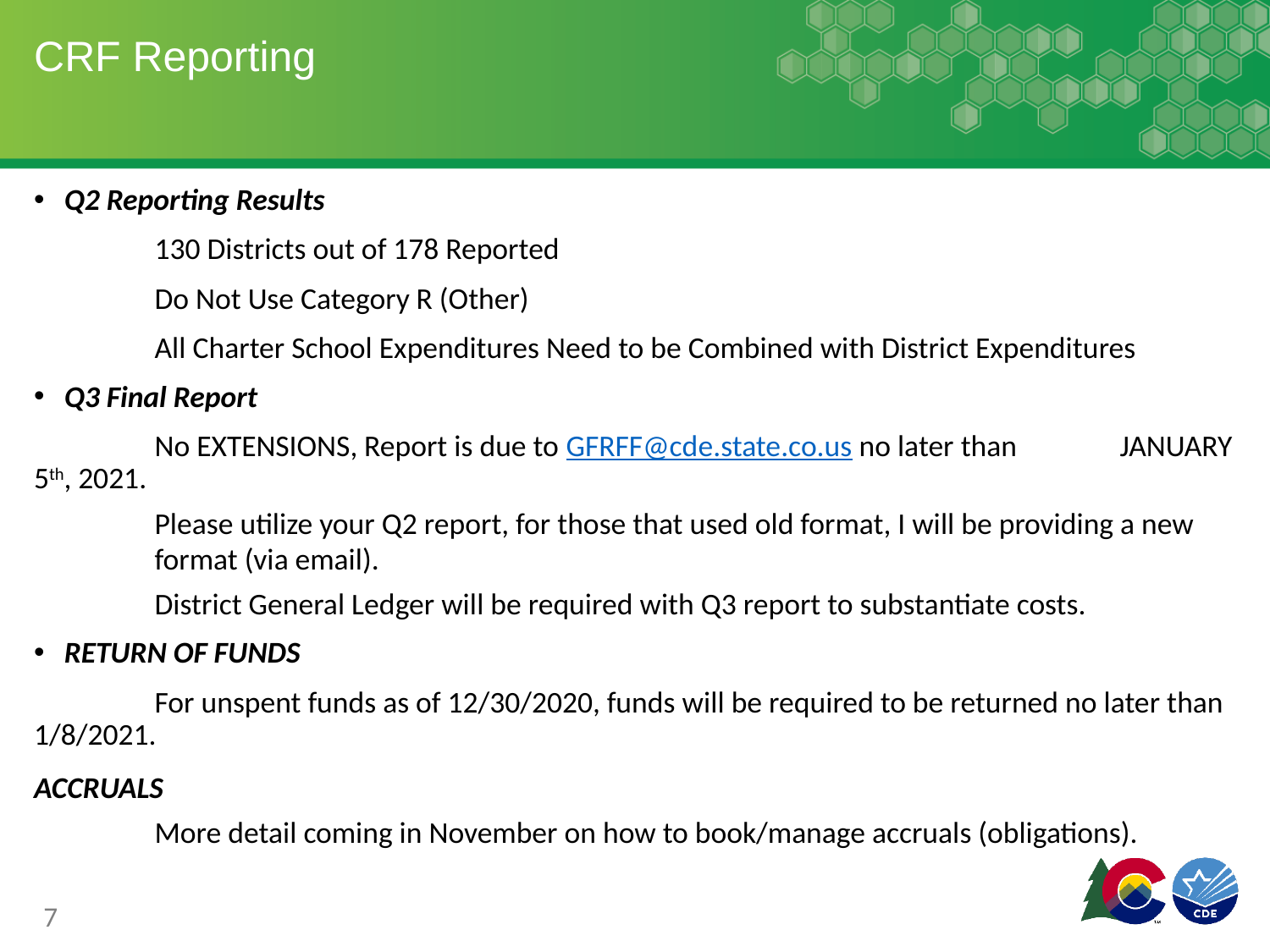

# CRF Reporting
Q2 Reporting Results
	130 Districts out of 178 Reported
	Do Not Use Category R (Other)
	All Charter School Expenditures Need to be Combined with District Expenditures
Q3 Final Report
	No EXTENSIONS, Report is due to GFRFF@cde.state.co.us no later than 	JANUARY 5th, 2021.
Please utilize your Q2 report, for those that used old format, I will be providing a new format (via email).
District General Ledger will be required with Q3 report to substantiate costs.
RETURN OF FUNDS
	For unspent funds as of 12/30/2020, funds will be required to be returned no later than 1/8/2021.
ACCRUALS
More detail coming in November on how to book/manage accruals (obligations).
7